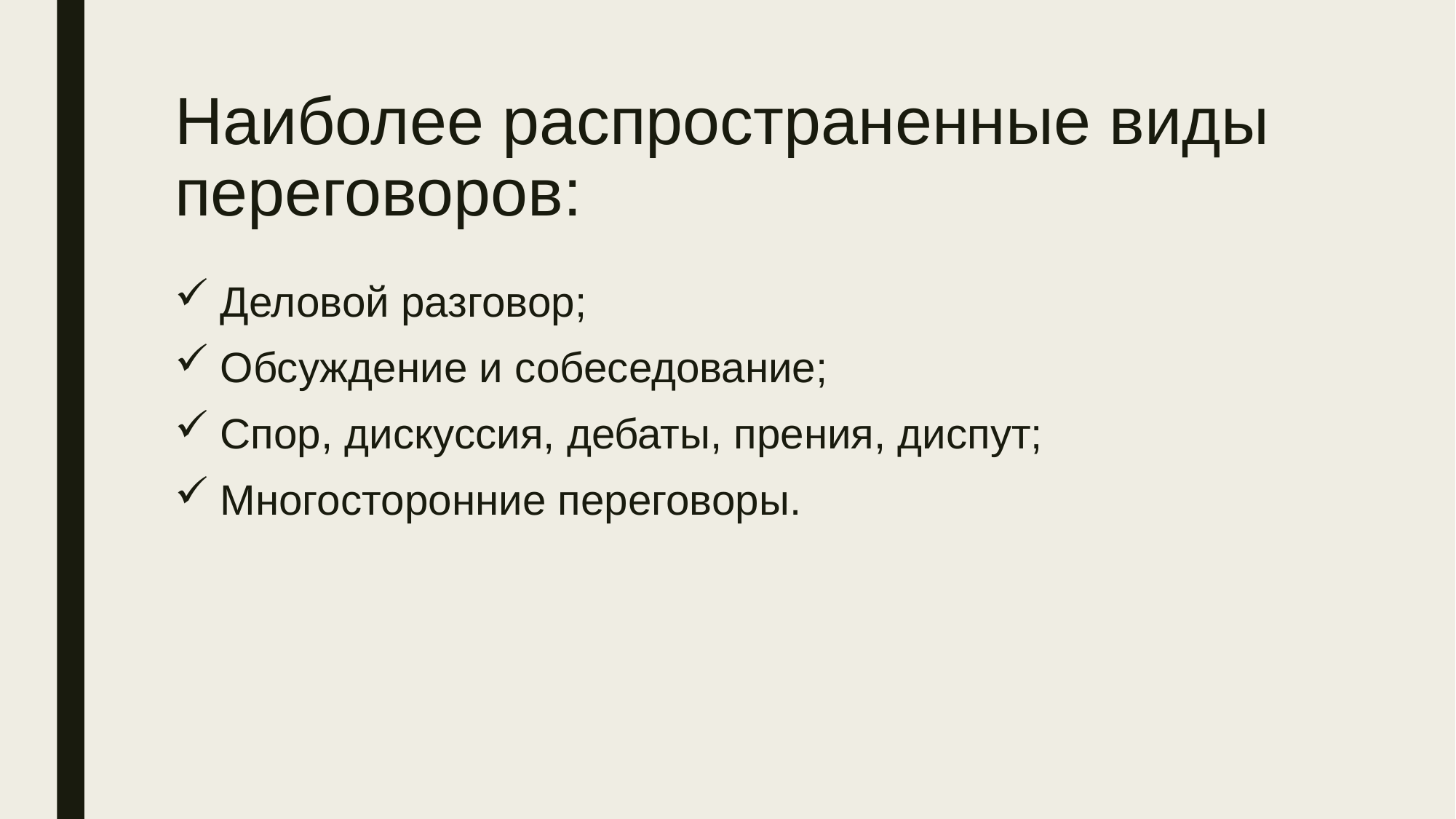

# Наиболее распространенные виды переговоров:
Деловой разговор;
Обсуждение и собеседование;
Спор, дискуссия, дебаты, прения, диспут;
Многосторонние переговоры.